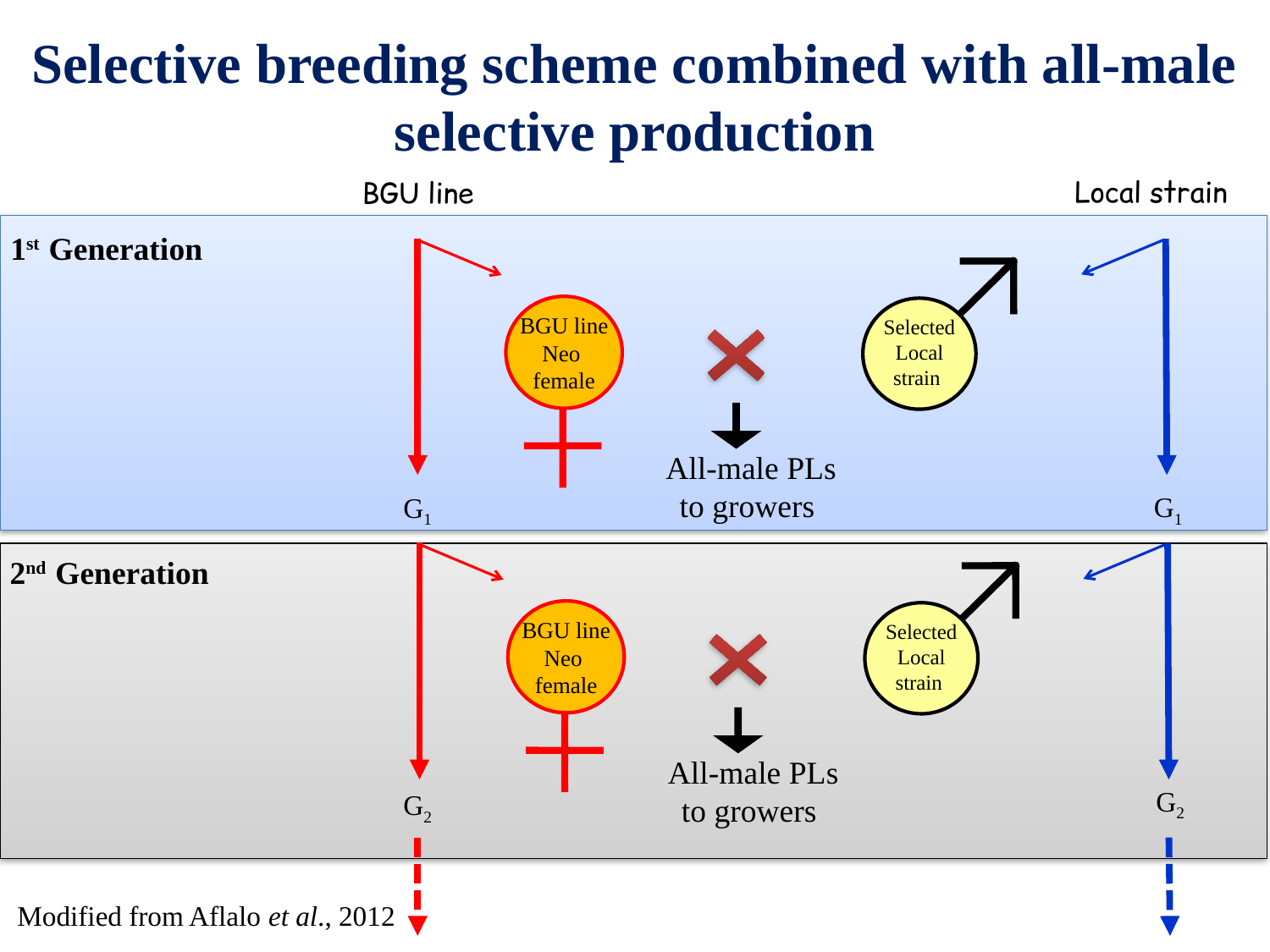

# Selective breeding scheme combined with all-male selective production
Local strain
BGU line

1st  Generation

Selected
Local strain
BGU line
Neo
female

All-male PLs
to growers
G1
G1

2nd  Generation

Selected
Local strain
BGU line
Neo
female

All-male PLs
to growers
G2
G2
Modified from Aflalo et al., 2012